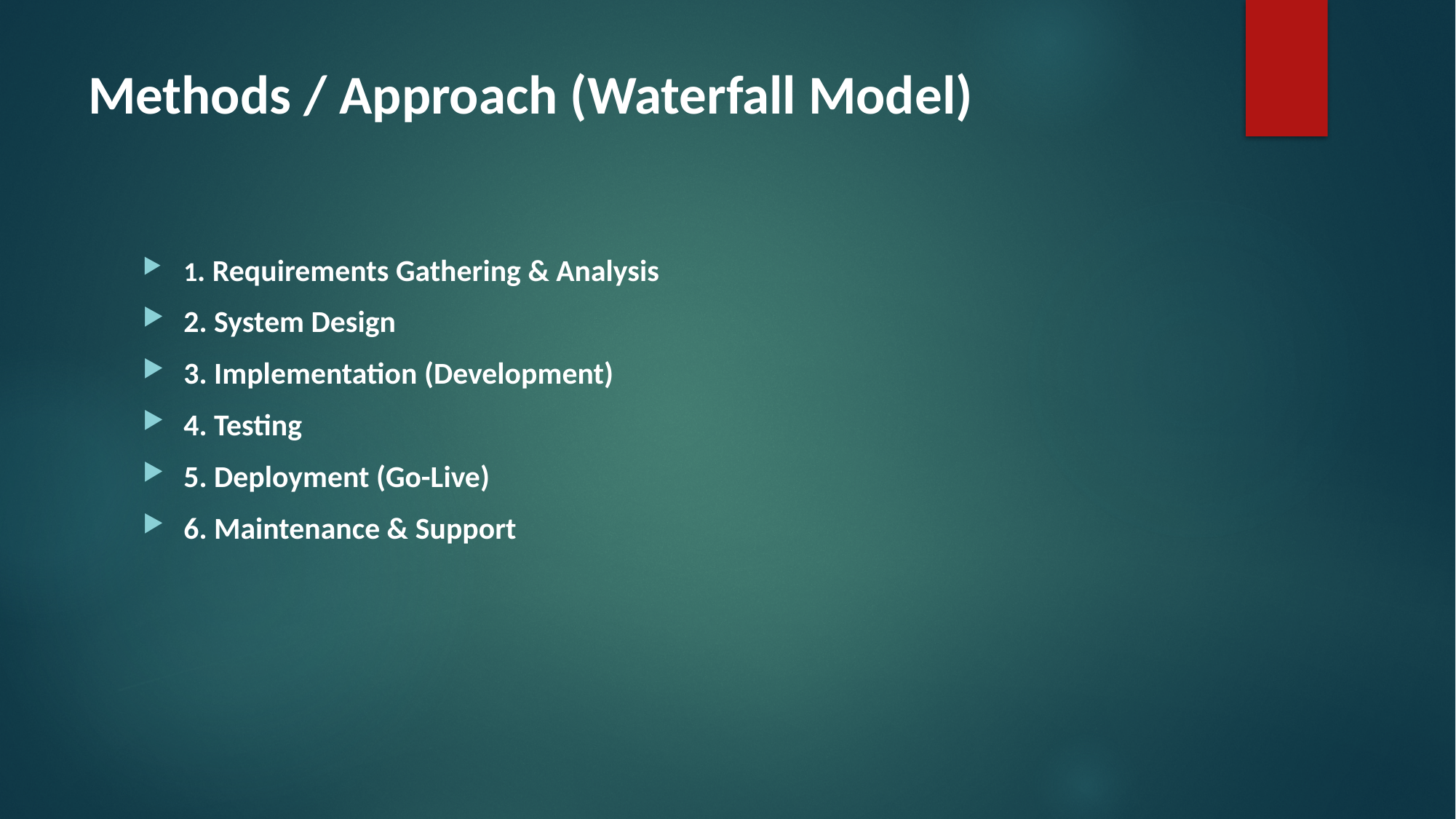

# Methods / Approach (Waterfall Model)
1. Requirements Gathering & Analysis
2. System Design
3. Implementation (Development)
4. Testing
5. Deployment (Go-Live)
6. Maintenance & Support